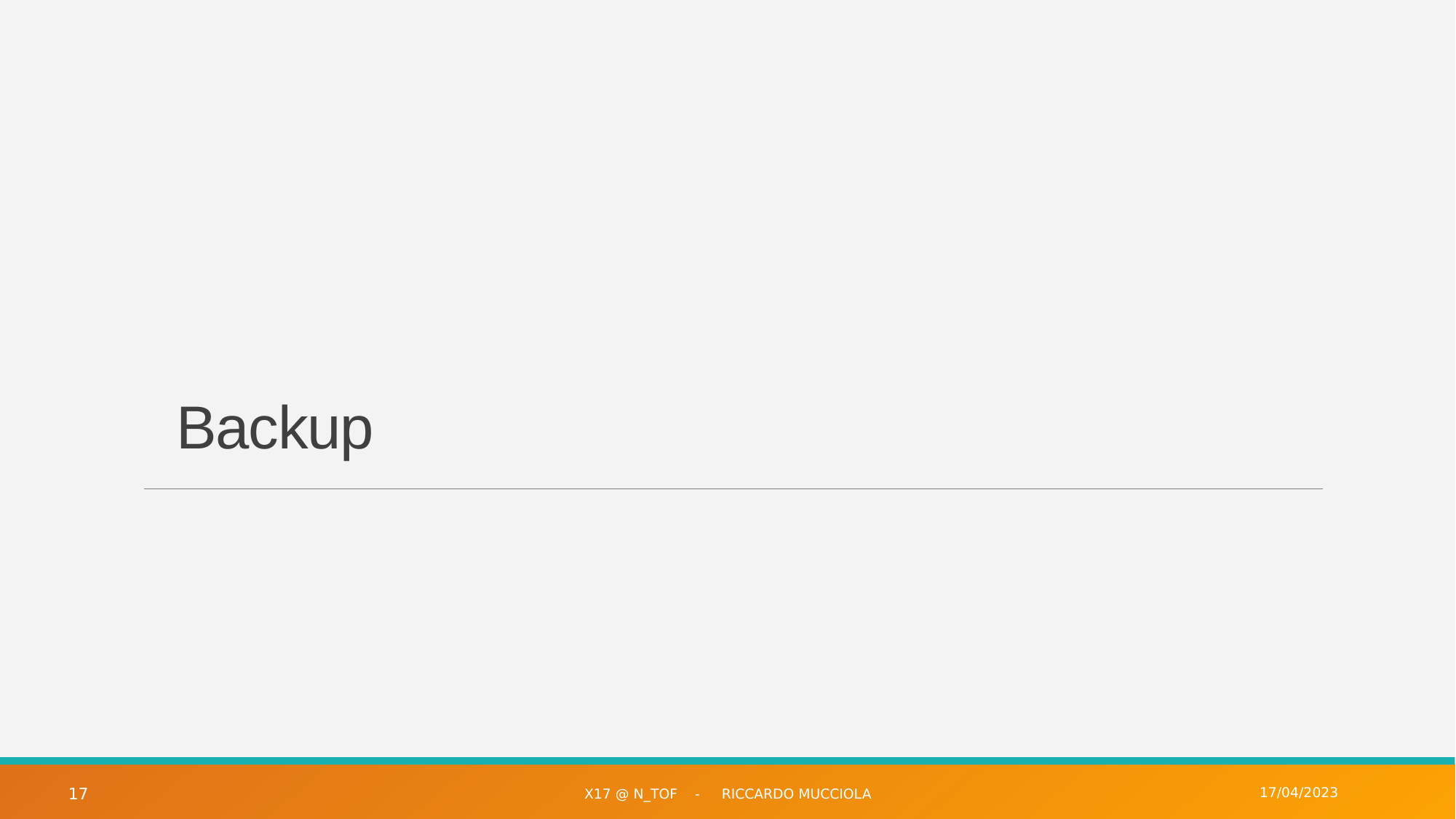

# Backup
17/04/2023
X17 @ n_TOF    -     Riccardo Mucciola
17